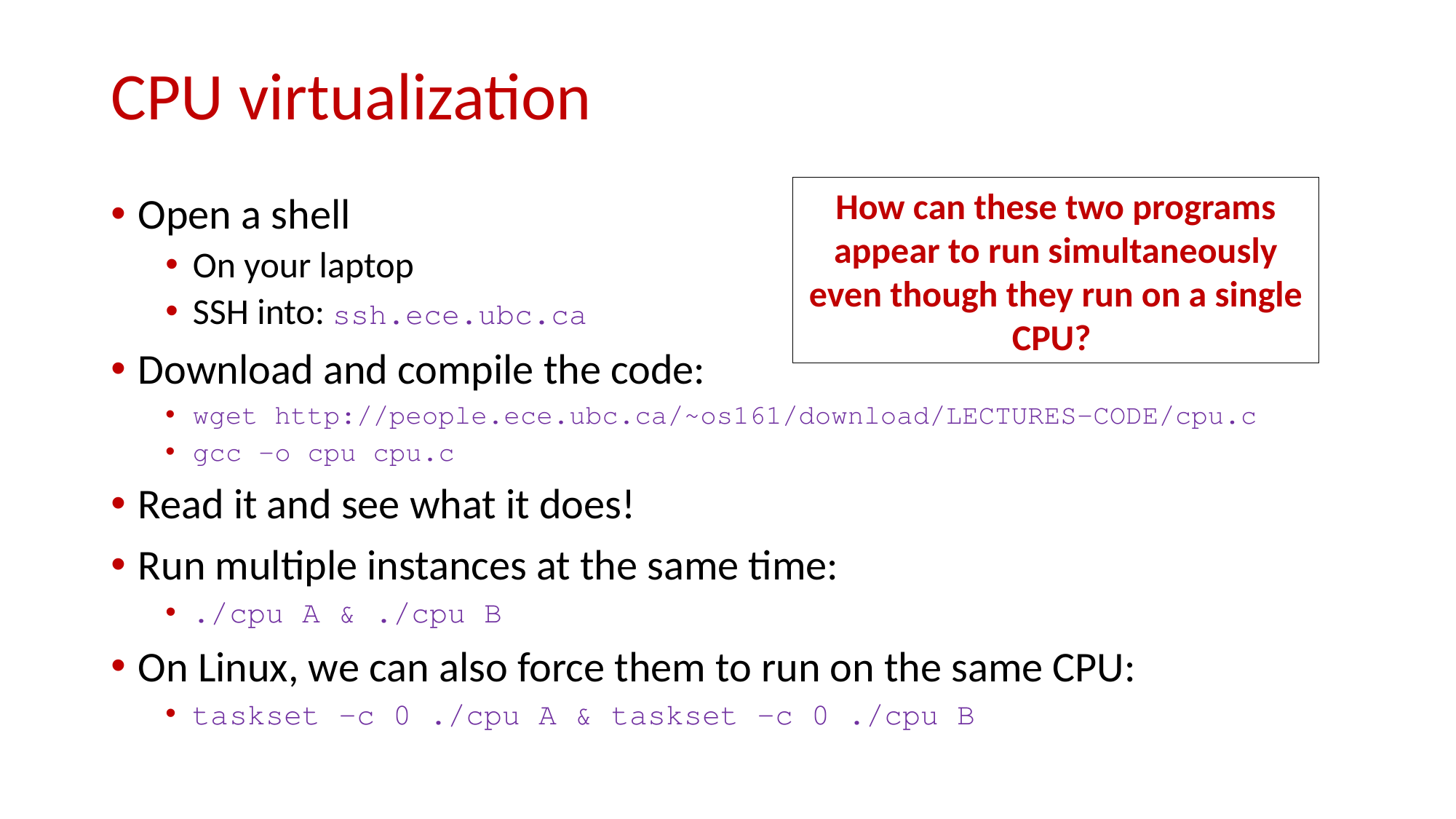

# CPU virtualization
How can these two programs appear to run simultaneously even though they run on a single CPU?
Open a shell
On your laptop
SSH into: ssh.ece.ubc.ca
Download and compile the code:
wget http://people.ece.ubc.ca/~os161/download/LECTURES-CODE/cpu.c
gcc -o cpu cpu.c
Read it and see what it does!
Run multiple instances at the same time:
./cpu A & ./cpu B
On Linux, we can also force them to run on the same CPU:
taskset –c 0 ./cpu A & taskset –c 0 ./cpu B